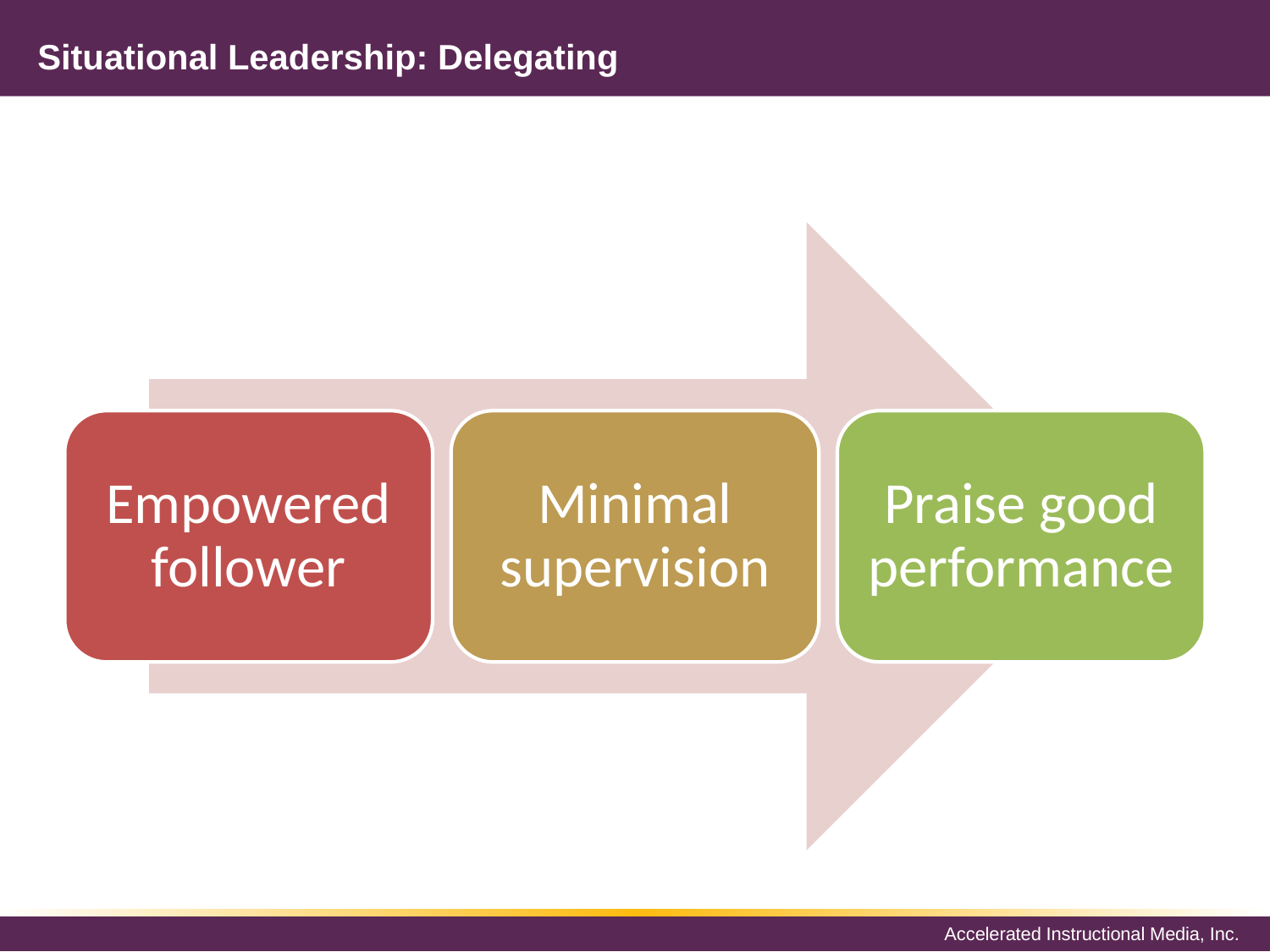

# Situational Leadership: Delegating

Empowered follower
Minimal supervision
Praise good performance